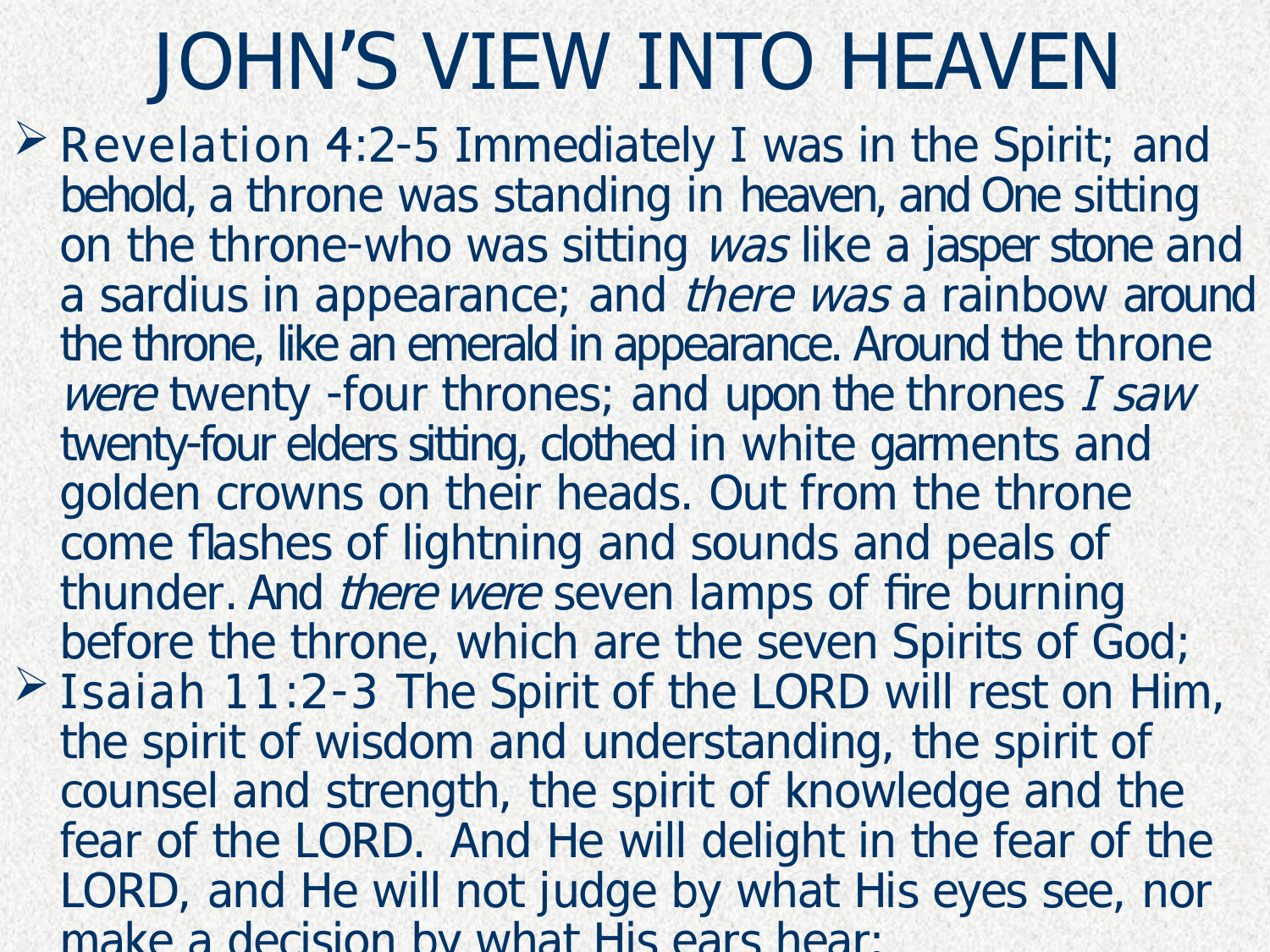

# JOHN’S VIEW INTO HEAVEN
Revelation 4:2-5 Immediately I was in the Spirit; and behold, a throne was standing in heaven, and One sitting on the throne-who was sitting was like a jasper stone and a sardius in appearance; and there was a rainbow around the throne, like an emerald in appearance. Around the throne were twenty -four thrones; and upon the thrones I saw twenty-four elders sitting, clothed in white garments and golden crowns on their heads. Out from the throne come flashes of lightning and sounds and peals of thunder. And there were seven lamps of fire burning before the throne, which are the seven Spirits of God;
Isaiah 11:2-3 The Spirit of the LORD will rest on Him, the spirit of wisdom and understanding, the spirit of counsel and strength, the spirit of knowledge and the fear of the LORD.  And He will delight in the fear of the LORD, and He will not judge by what His eyes see, nor make a decision by what His ears hear;